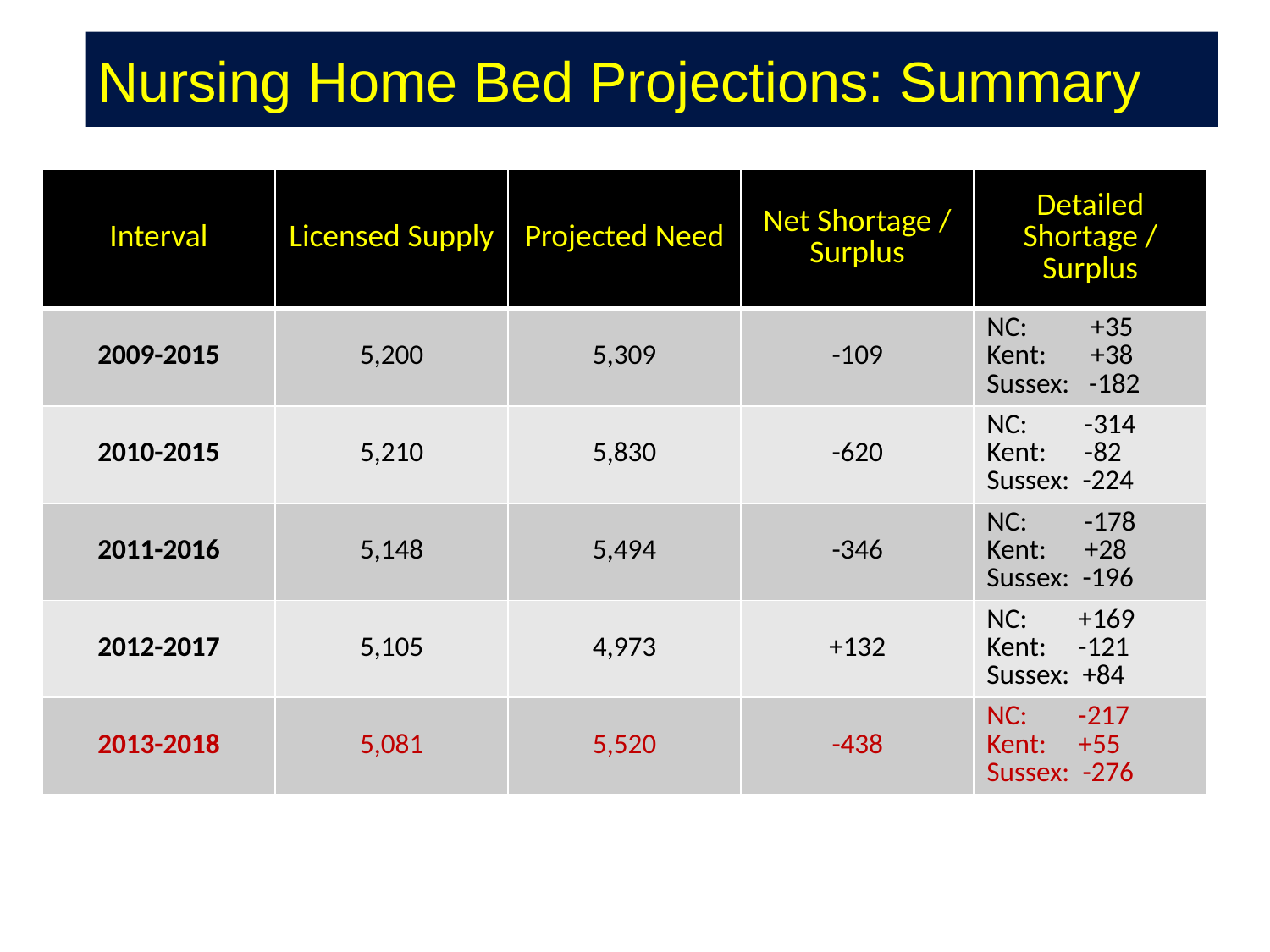

2
# Nursing Home Bed Projections: Summary
| Interval | Licensed Supply | Projected Need | Net Shortage / Surplus | Detailed Shortage / Surplus |
| --- | --- | --- | --- | --- |
| 2009-2015 | 5,200 | 5,309 | -109 | NC: +35 Kent: +38 Sussex: -182 |
| 2010-2015 | 5,210 | 5,830 | -620 | NC: -314 Kent: -82 Sussex: -224 |
| 2011-2016 | 5,148 | 5,494 | -346 | NC: -178 Kent: +28 Sussex: -196 |
| 2012-2017 | 5,105 | 4,973 | +132 | NC: +169 Kent: -121 Sussex: +84 |
| 2013-2018 | 5,081 | 5,520 | -438 | NC: -217 Kent: +55 Sussex: -276 |